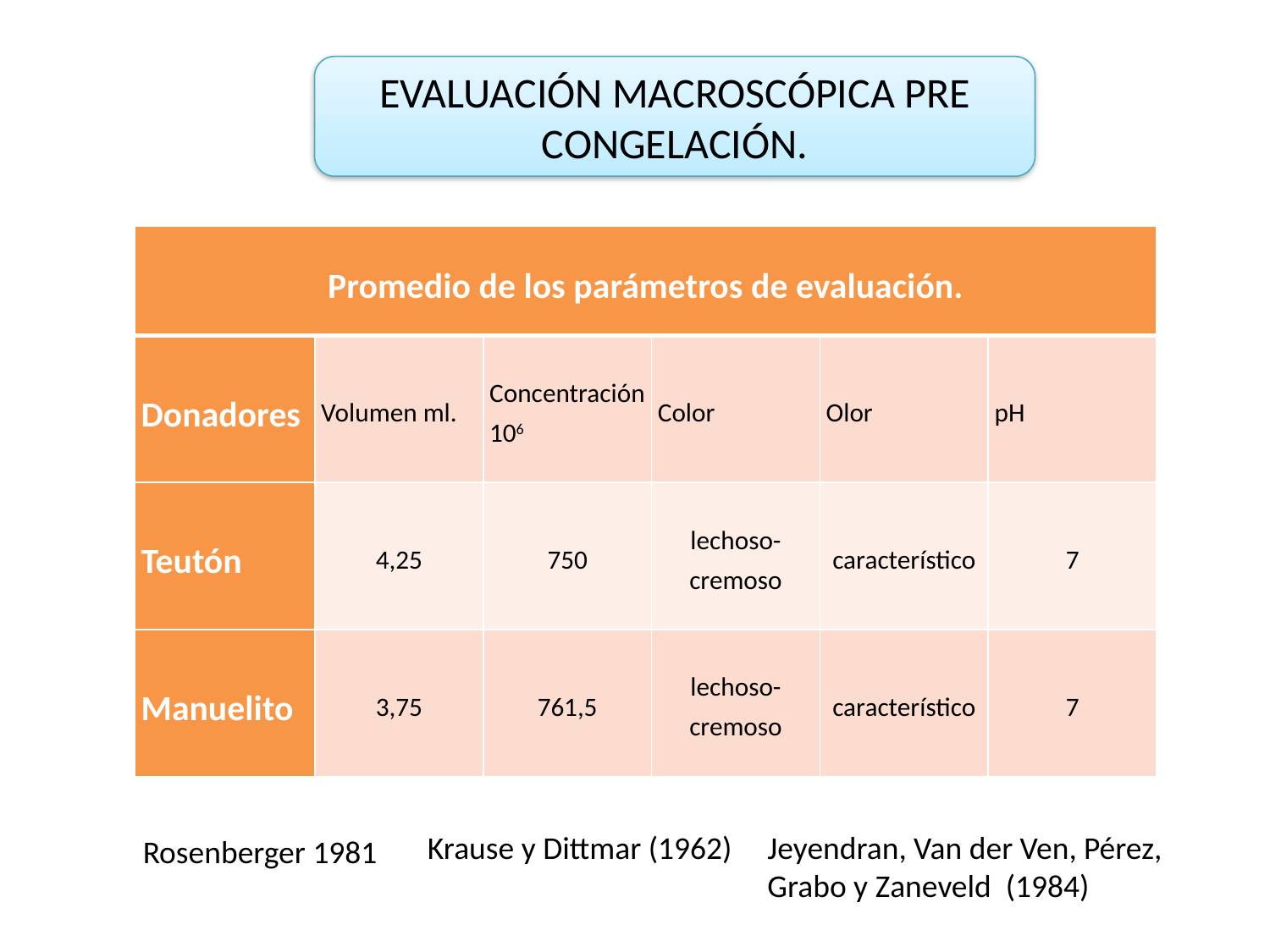

EVALUACIÓN MACROSCÓPICA PRE CONGELACIÓN.
| Promedio de los parámetros de evaluación. |  |  |  |  |  |
| --- | --- | --- | --- | --- | --- |
| Donadores | Volumen ml. | Concentración 106 | Color | Olor | pH |
| Teutón | 4,25 | 750 | lechoso-cremoso | característico | 7 |
| Manuelito | 3,75 | 761,5 | lechoso-cremoso | característico | 7 |
Jeyendran, Van der Ven, Pérez, Grabo y Zaneveld  (1984)
Krause y Dittmar (1962)
Rosenberger 1981